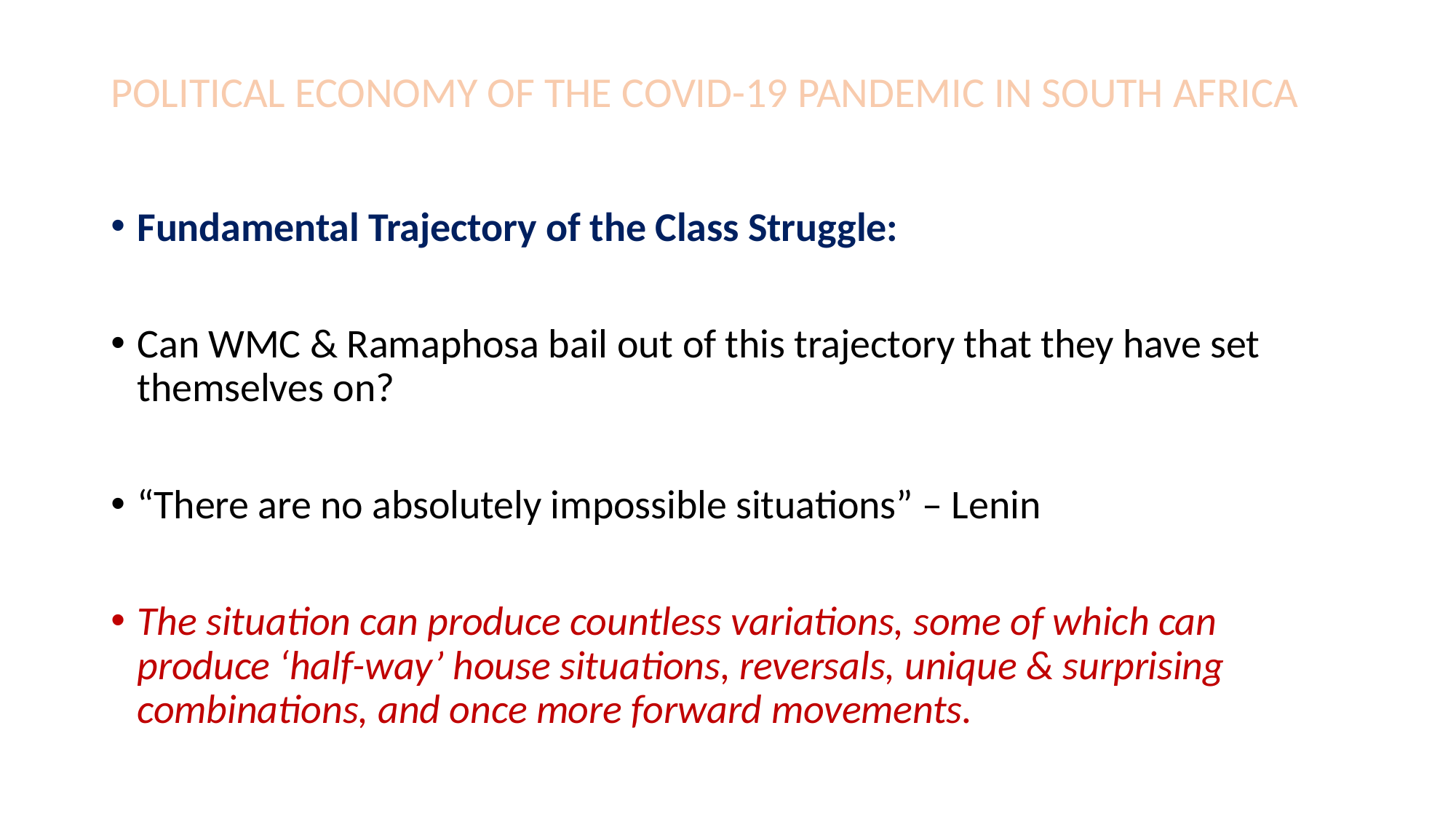

# POLITICAL ECONOMY OF THE COVID-19 PANDEMIC IN SOUTH AFRICA

Fundamental Trajectory of the Class Struggle:

Can WMC & Ramaphosa bail out of this trajectory that they have set themselves on?

“There are no absolutely impossible situations” – Lenin

The situation can produce countless variations, some of which can produce ‘half-way’ house situations, reversals, unique & surprising combinations, and once more forward movements.